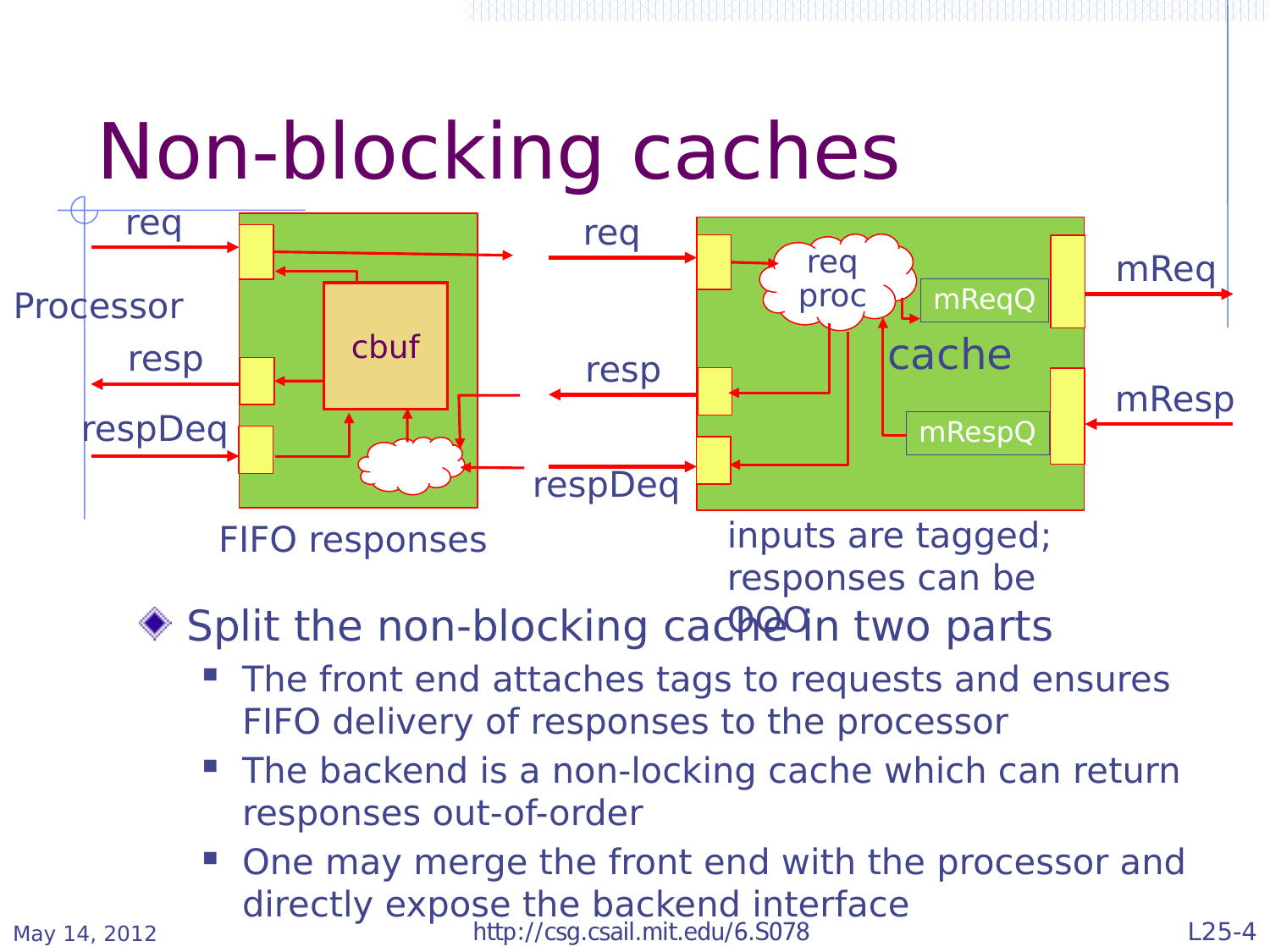

# Non-blocking caches
req

Processor

cbuf

resp

respDeq

req

req proc

mReq
mReqQ

cache

resp

mResp
mRespQ

respDeq
inputs are tagged;
responses can be OOO
FIFO responses
Split the non-blocking cache in two parts
The front end attaches tags to requests and ensures FIFO delivery of responses to the processor
The backend is a non-locking cache which can return responses out-of-order
One may merge the front end with the processor and directly expose the backend interface

May 14, 2012
http://csg.csail.mit.edu/6.S078
L25-4